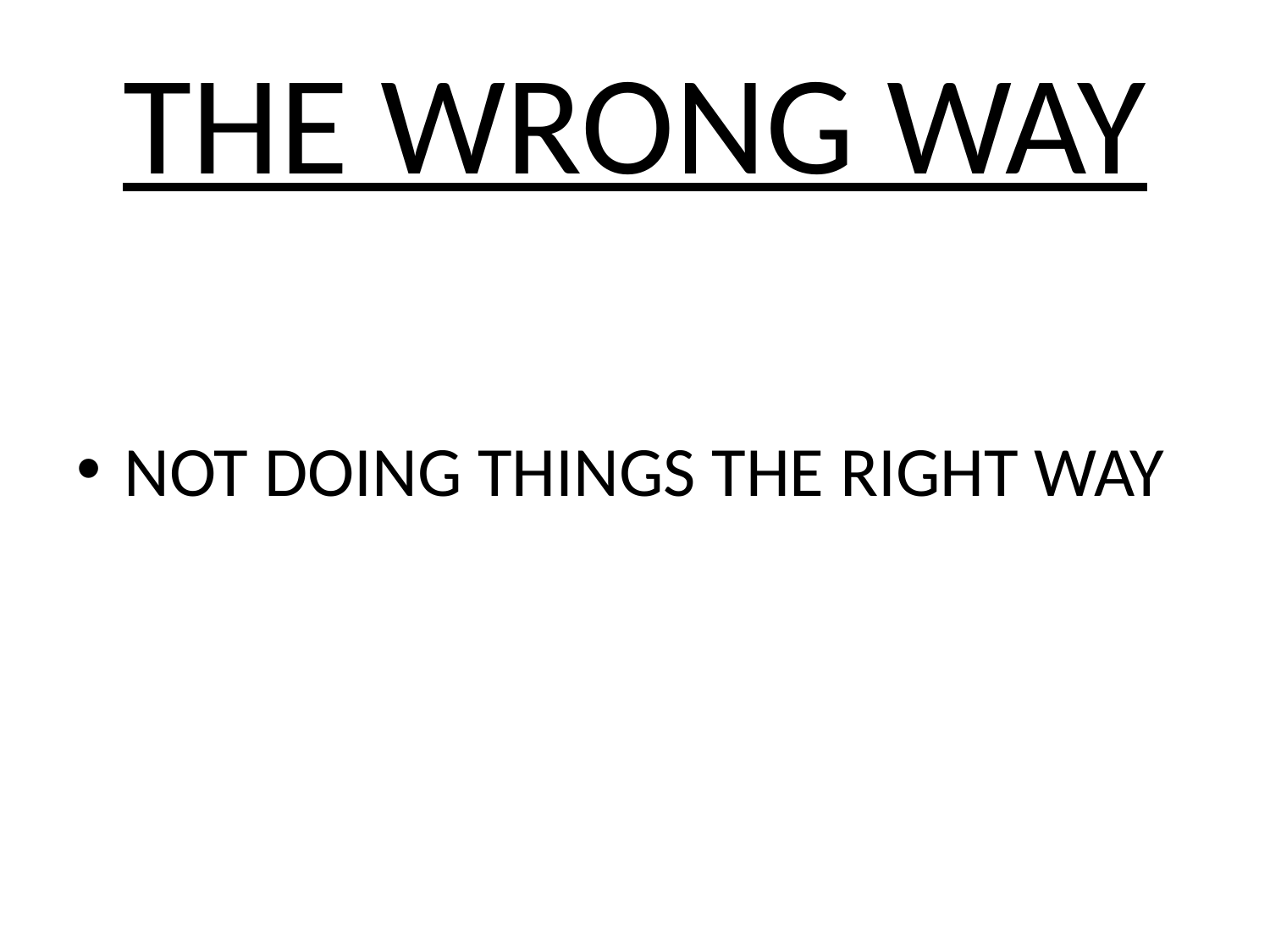

# THE WRONG WAY

NOT DOING THINGS THE RIGHT WAY